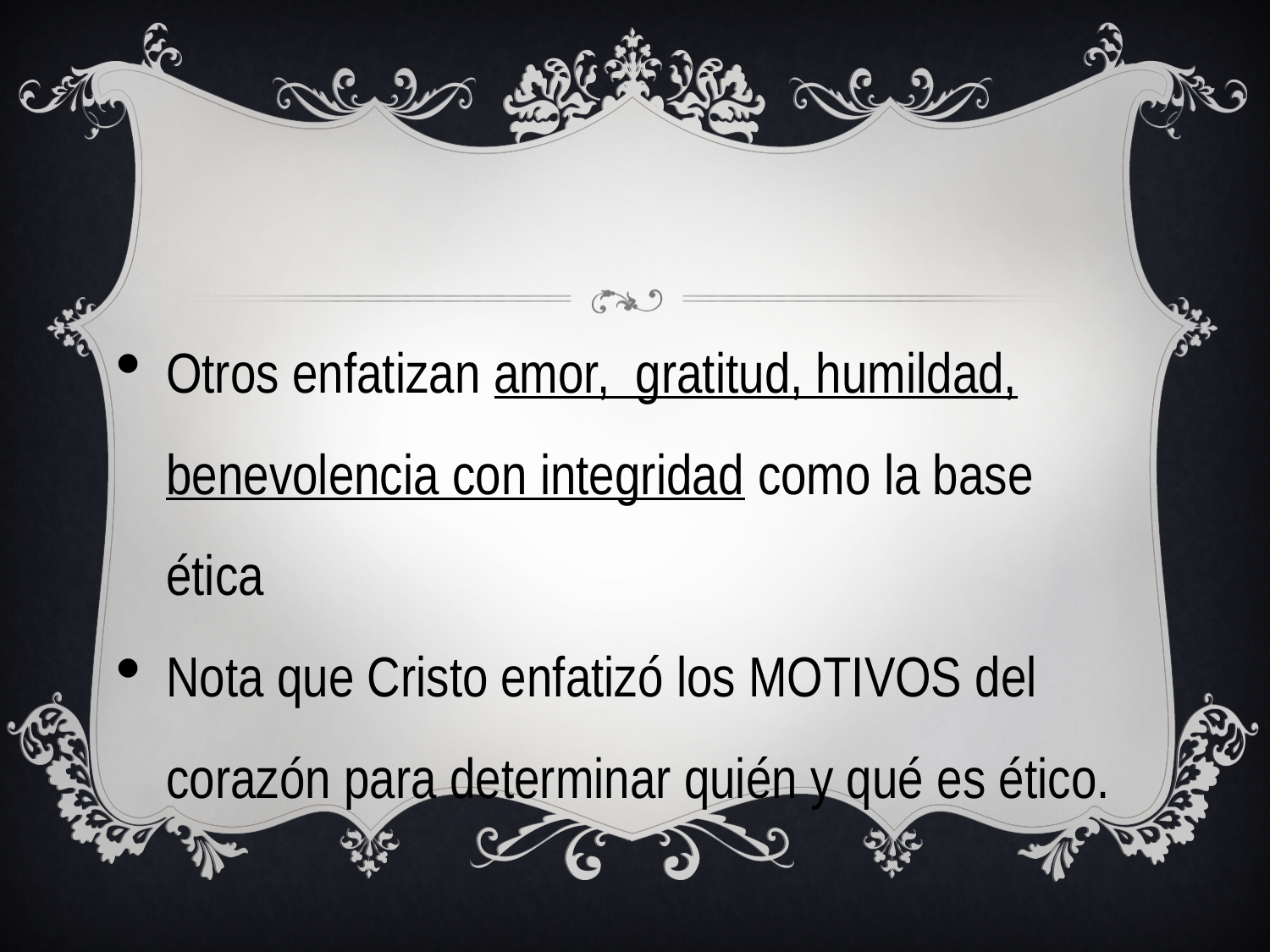

#
Otros enfatizan amor,  gratitud, humildad, benevolencia con integridad como la base ética
Nota que Cristo enfatizó los MOTIVOS del corazón para determinar quién y qué es ético.